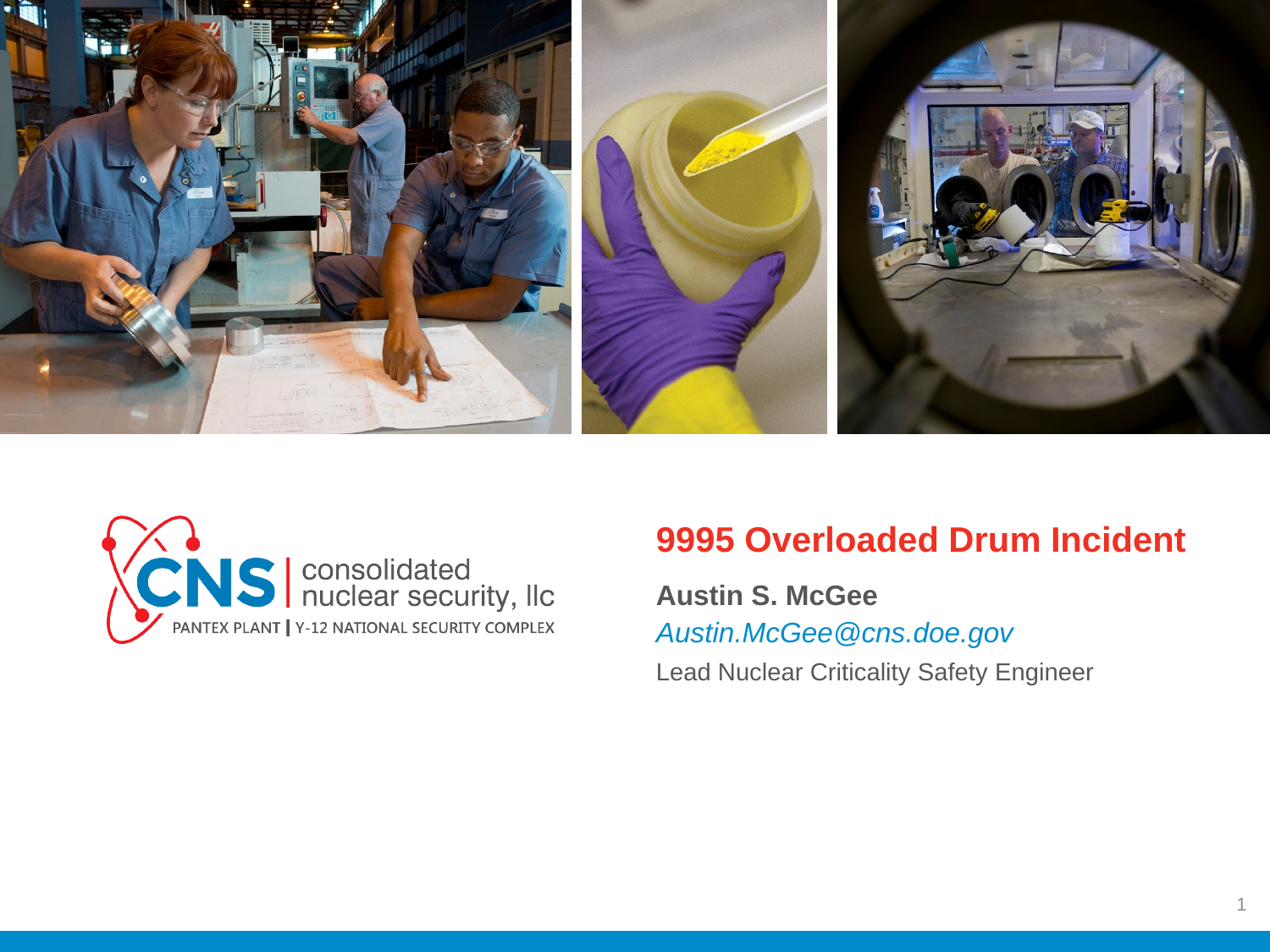

9995 Overloaded Drum Incident
Austin S. McGee
Austin.McGee@cns.doe.gov
Lead Nuclear Criticality Safety Engineer

1